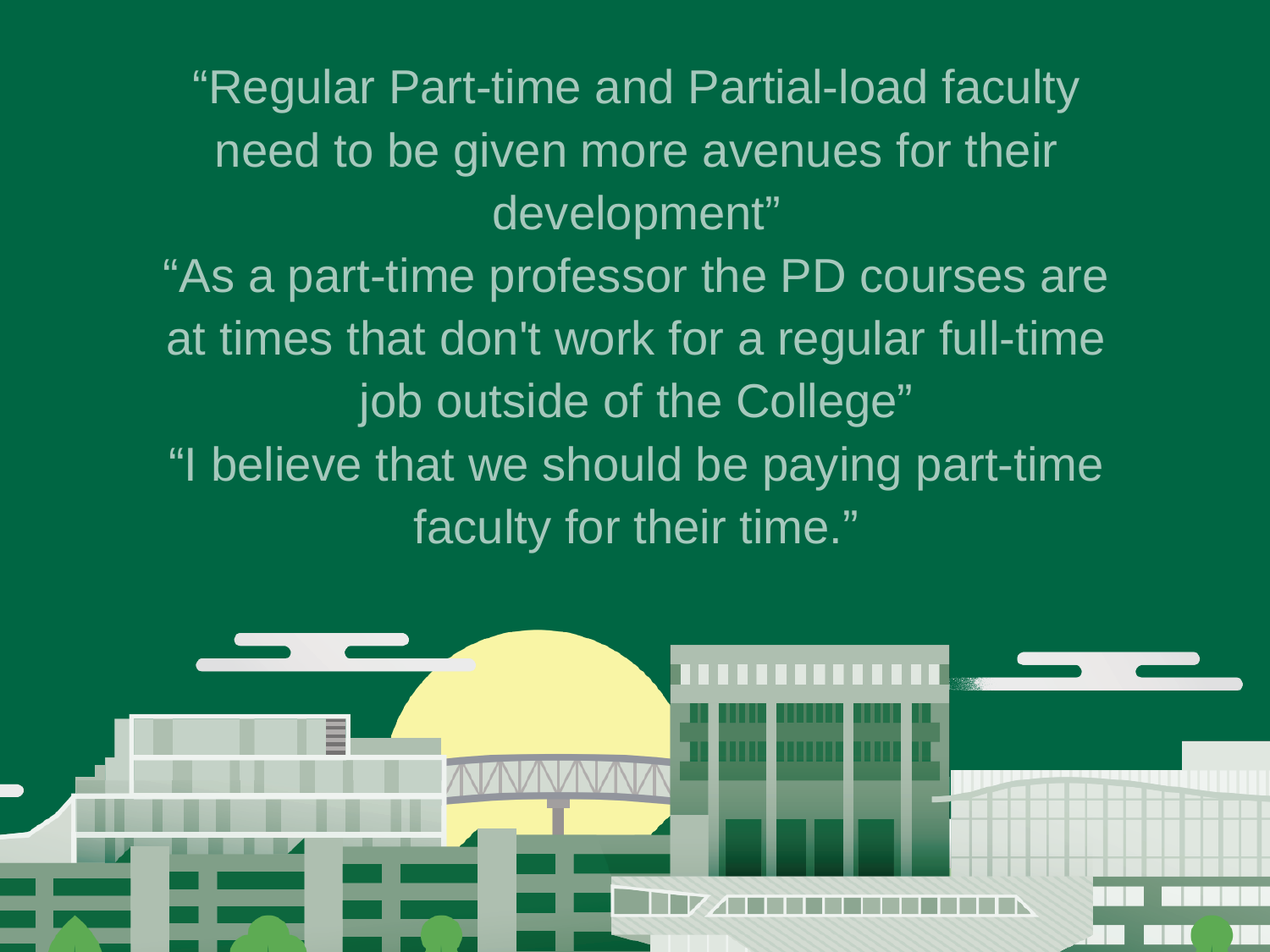

# “Regular Part-time and Partial-load faculty need to be given more avenues for their development” “As a part-time professor the PD courses are at times that don't work for a regular full-time job outside of the College” “I believe that we should be paying part-time faculty for their time.”